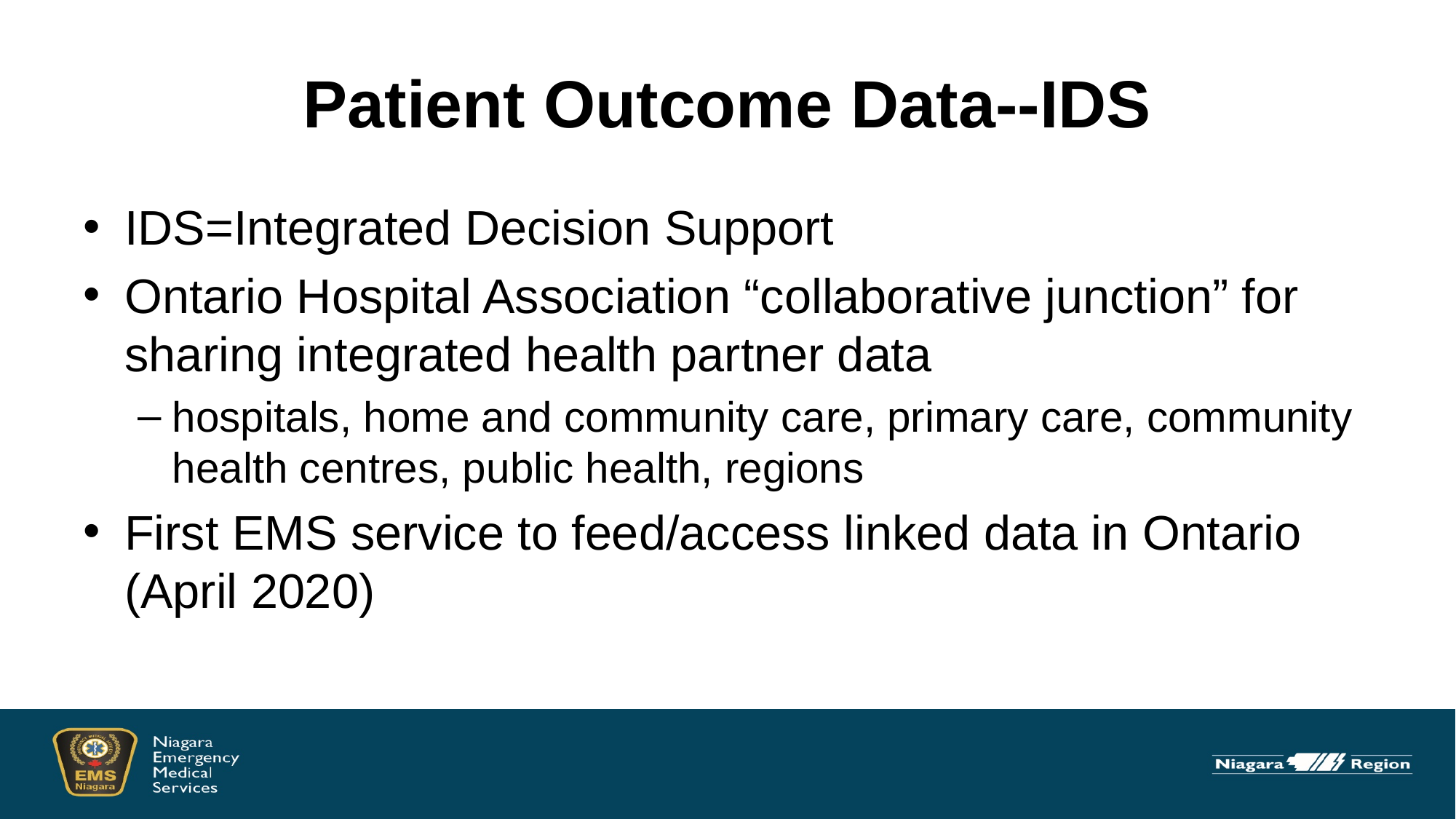

# Patient Outcome Data--IDS
IDS=Integrated Decision Support
Ontario Hospital Association “collaborative junction” for sharing integrated health partner data
hospitals, home and community care, primary care, community health centres, public health, regions
First EMS service to feed/access linked data in Ontario (April 2020)